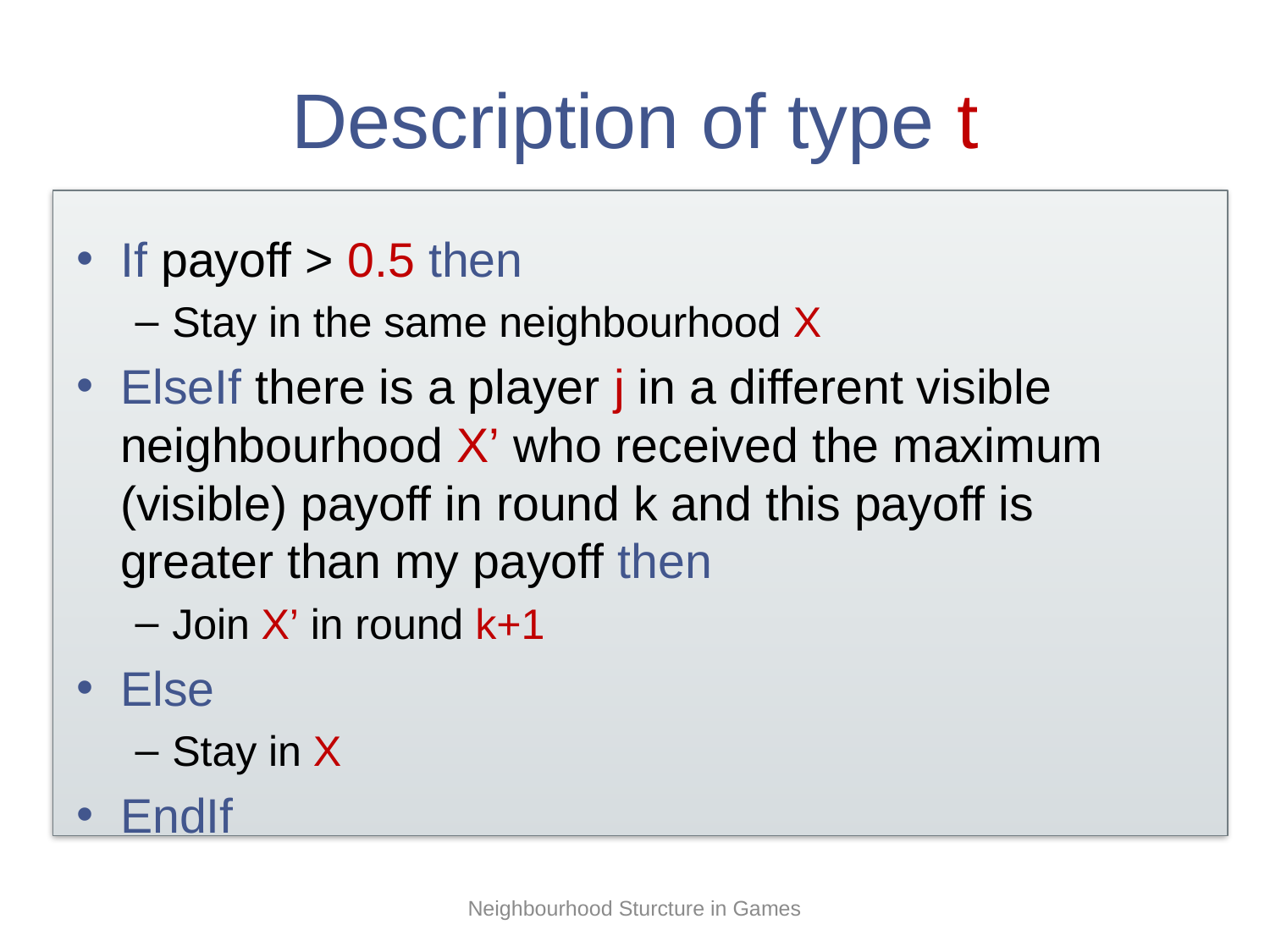

# Description of type t

If payoff > 0.5 then
Stay in the same neighbourhood X
ElseIf there is a player j in a different visible neighbourhood X’ who received the maximum (visible) payoff in round k and this payoff is greater than my payoff then
Join X’ in round k+1
Else
Stay in X
EndIf
Neighbourhood Sturcture in Games